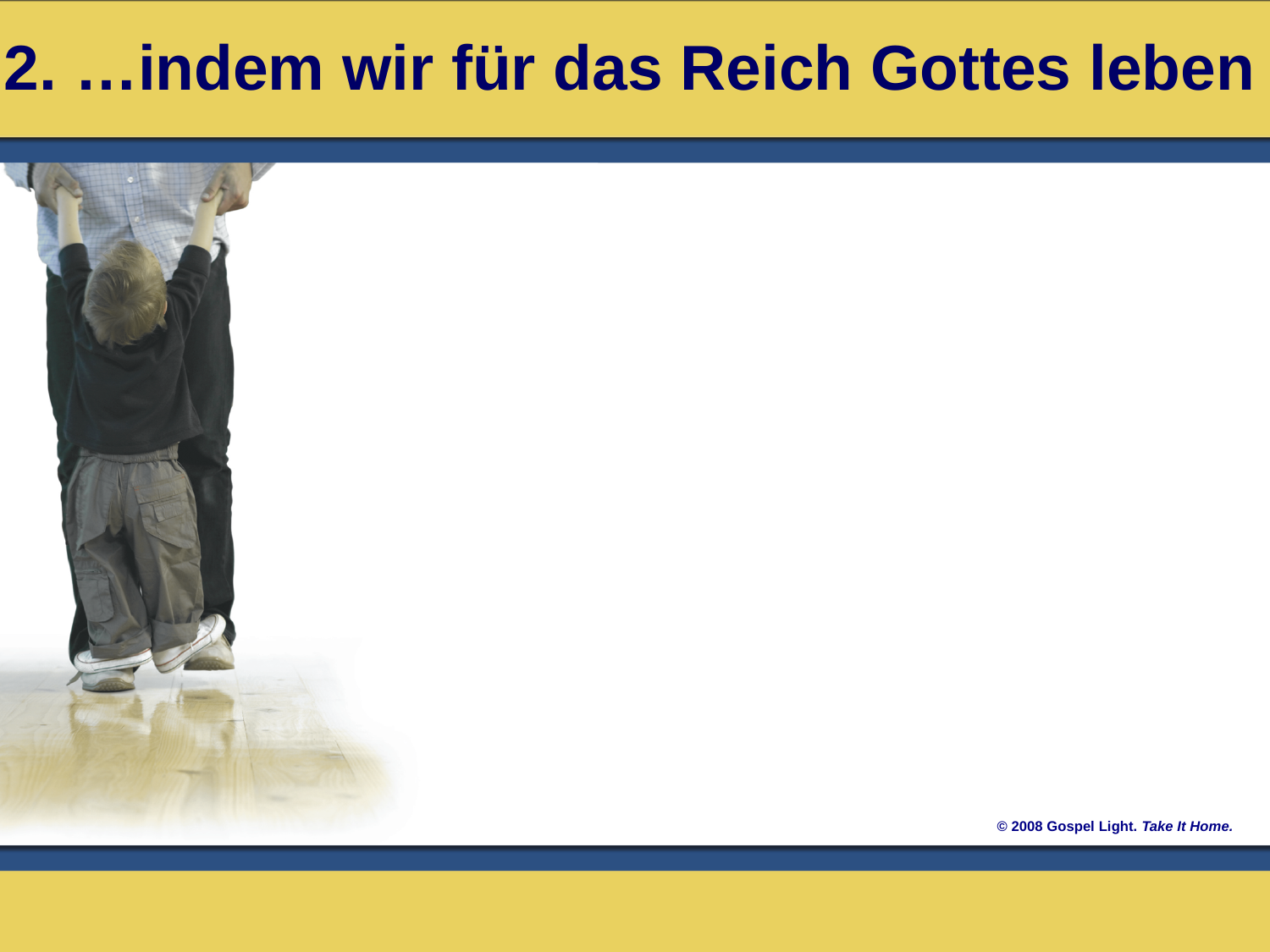

2. …indem wir für das Reich Gottes leben